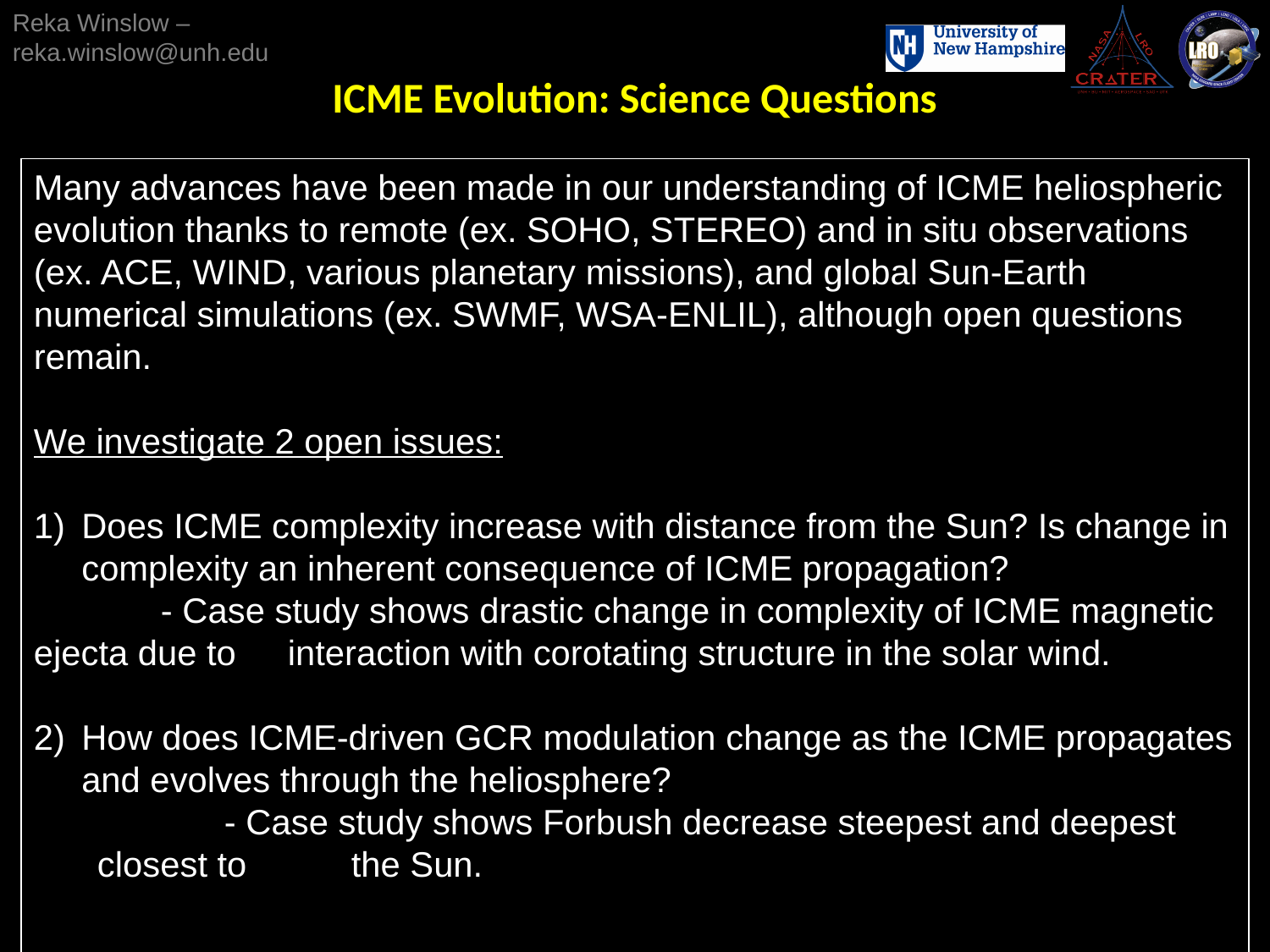

ICME Evolution: Science Questions
Many advances have been made in our understanding of ICME heliospheric evolution thanks to remote (ex. SOHO, STEREO) and in situ observations (ex. ACE, WIND, various planetary missions), and global Sun-Earth numerical simulations (ex. SWMF, WSA-ENLIL), although open questions remain.

We investigate 2 open issues:

Does ICME complexity increase with distance from the Sun? Is change in complexity an inherent consequence of ICME propagation?
	- Case study shows drastic change in complexity of ICME magnetic ejecta due to 	interaction with corotating structure in the solar wind.

How does ICME-driven GCR modulation change as the ICME propagates and evolves through the heliosphere?
	- Case study shows Forbush decrease steepest and deepest closest to 	the Sun.